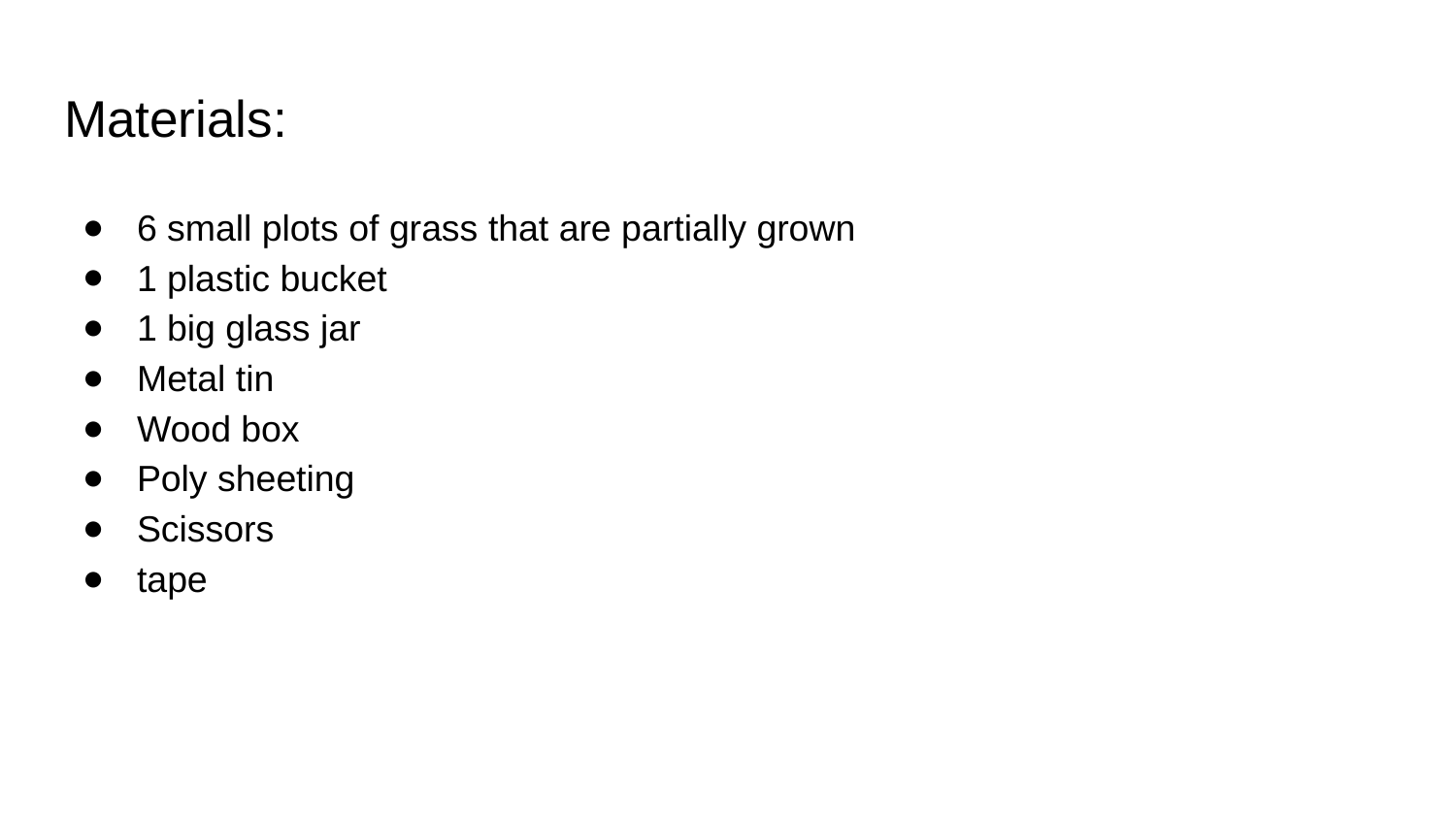

# Materials:
6 small plots of grass that are partially grown
1 plastic bucket
1 big glass jar
Metal tin
Wood box
Poly sheeting
Scissors
tape